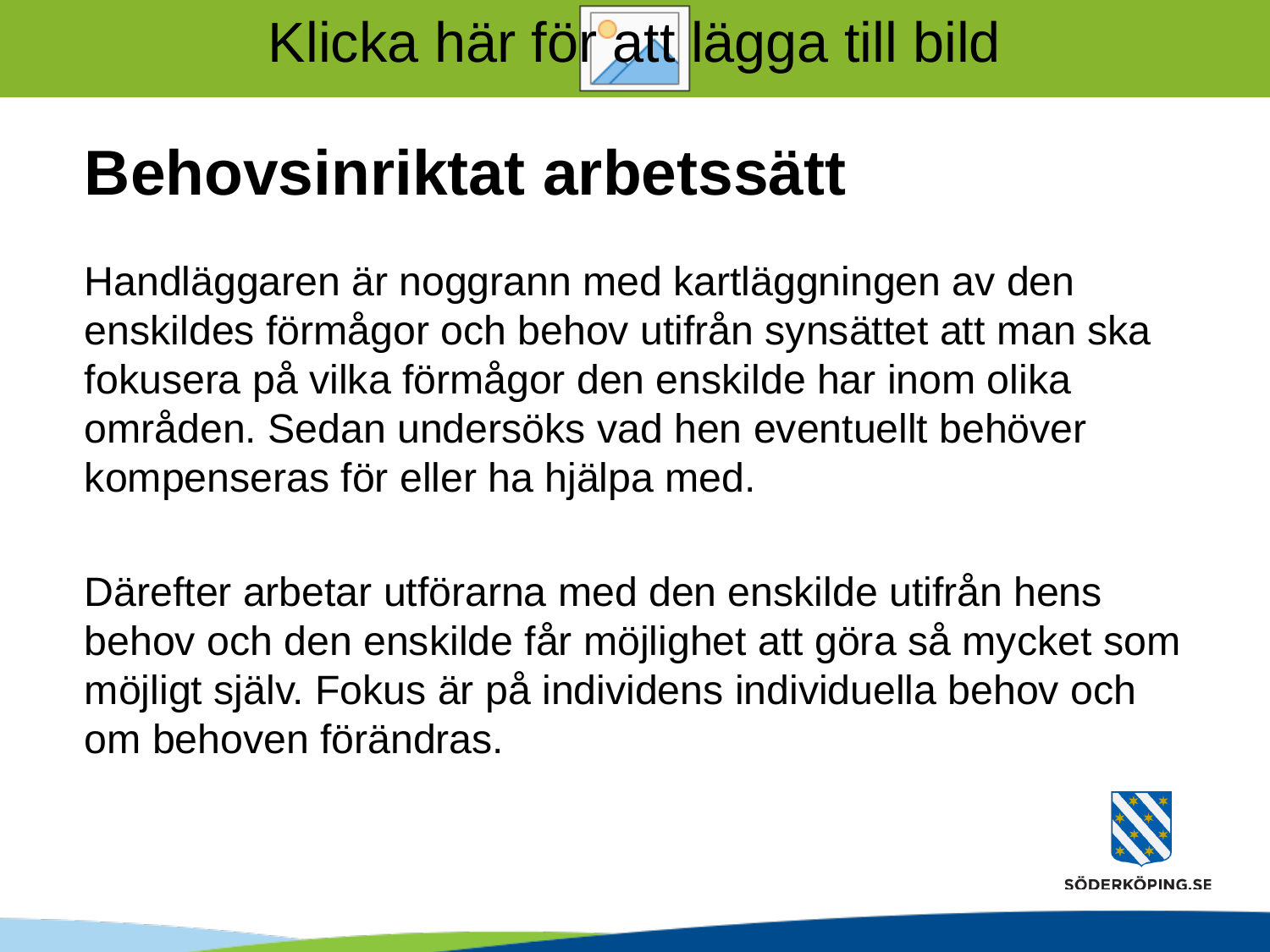

# Behovsinriktat arbetssätt
Handläggaren är noggrann med kartläggningen av den enskildes förmågor och behov utifrån synsättet att man ska fokusera på vilka förmågor den enskilde har inom olika områden. Sedan undersöks vad hen eventuellt behöver kompenseras för eller ha hjälpa med.

Därefter arbetar utförarna med den enskilde utifrån hens behov och den enskilde får möjlighet att göra så mycket som möjligt själv. Fokus är på individens individuella behov och om behoven förändras.